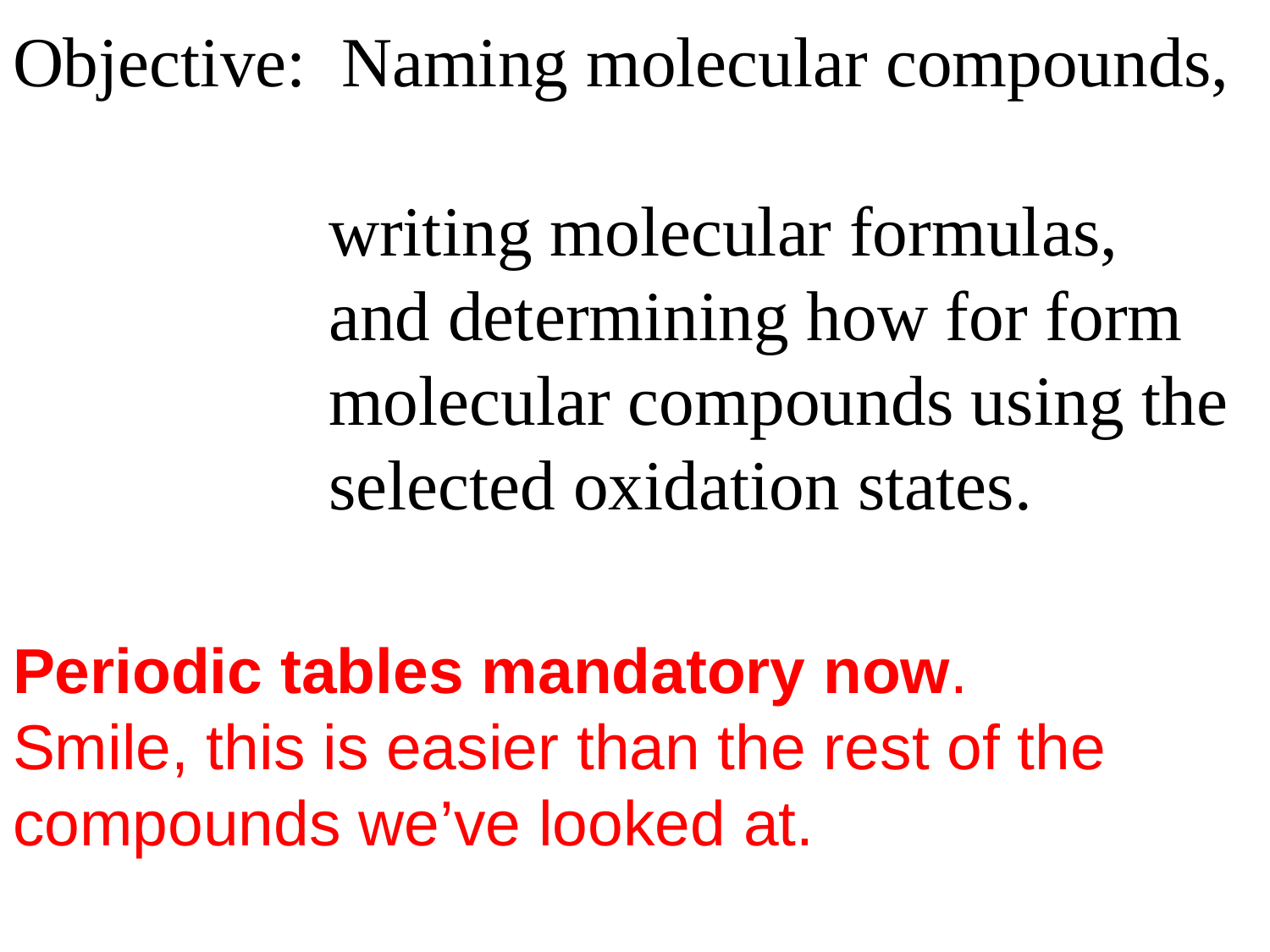

# Objective:  Naming molecular compounds, writing molecular formulas, and determining how for form molecular compounds using the selected oxidation states.
Periodic tables mandatory now.
Smile, this is easier than the rest of the compounds we’ve looked at.